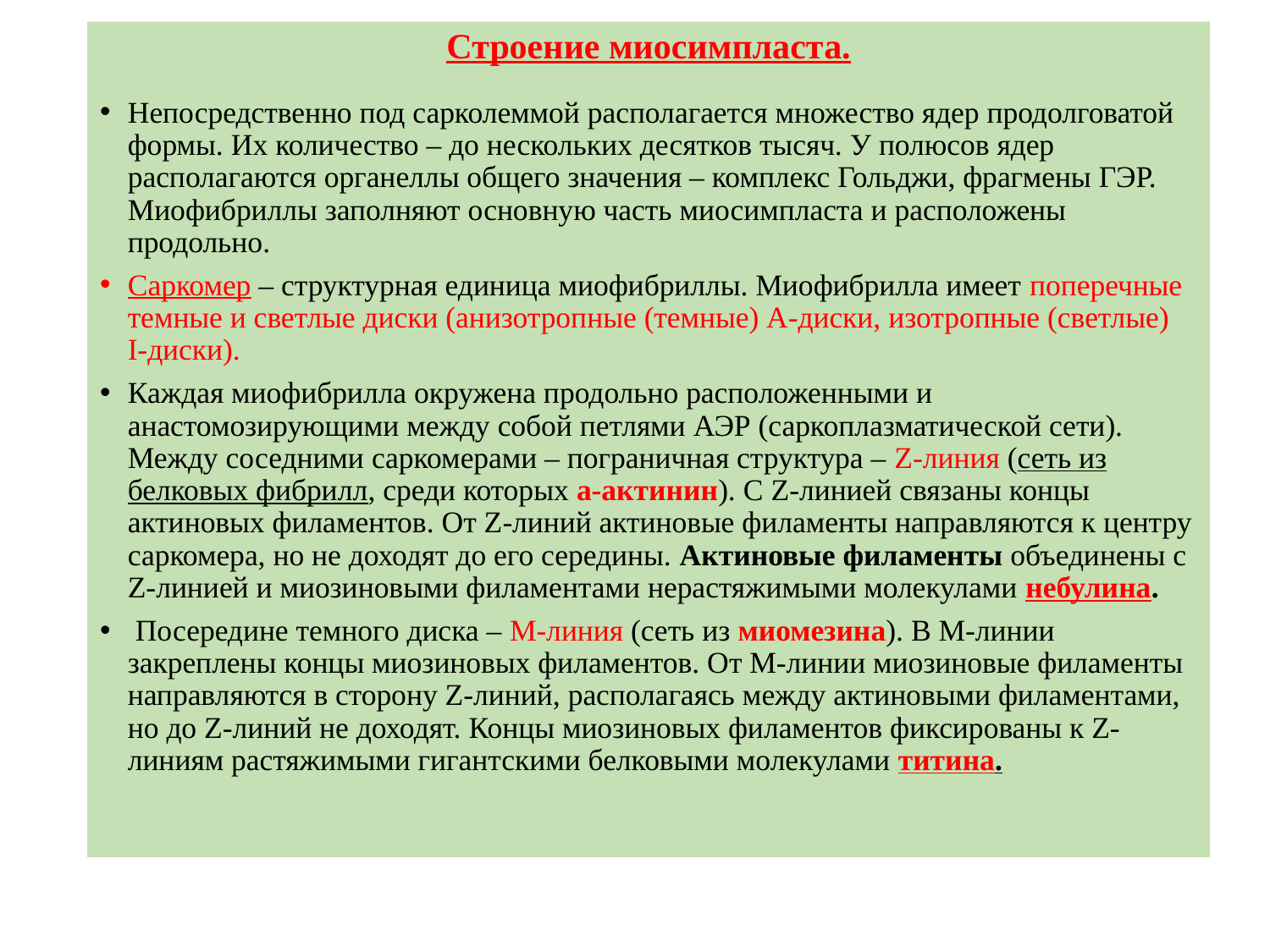

# Строение миосимпласта.
Непосредственно под сарколеммой располагается множество ядер продолговатой формы. Их количество – до нескольких десятков тысяч. У полюсов ядер располагаются органеллы общего значения – комплекс Гольджи, фрагмены ГЭР. Миофибриллы заполняют основную часть миосимпласта и расположены продольно.
Саркомер – структурная единица миофибриллы. Миофибрилла имеет поперечные темные и светлые диски (анизотропные (темные) А-диски, изотропные (светлые) I-диски).
Каждая миофибрилла окружена продольно расположенными и анастомозирующими между собой петлями АЭР (саркоплазматической сети). Между соседними саркомерами – пограничная структура – Z-линия (сеть из белковых фибрилл, среди которых a-актинин). С Z-линией связаны концы актиновых филаментов. От Z-линий актиновые филаменты направляются к центру саркомера, но не доходят до его середины. Актиновые филаменты объединены с Z-линией и миозиновыми филаментами нерастяжимыми молекулами небулина.
 Посередине темного диска – М-линия (сеть из миомезина). В М-линии закреплены концы миозиновых филаментов. От М-линии миозиновые филаменты направляются в сторону Z-линий, располагаясь между актиновыми филаментами, но до Z-линий не доходят. Концы миозиновых филаментов фиксированы к Z-линиям растяжимыми гигантскими белковыми молекулами титина.